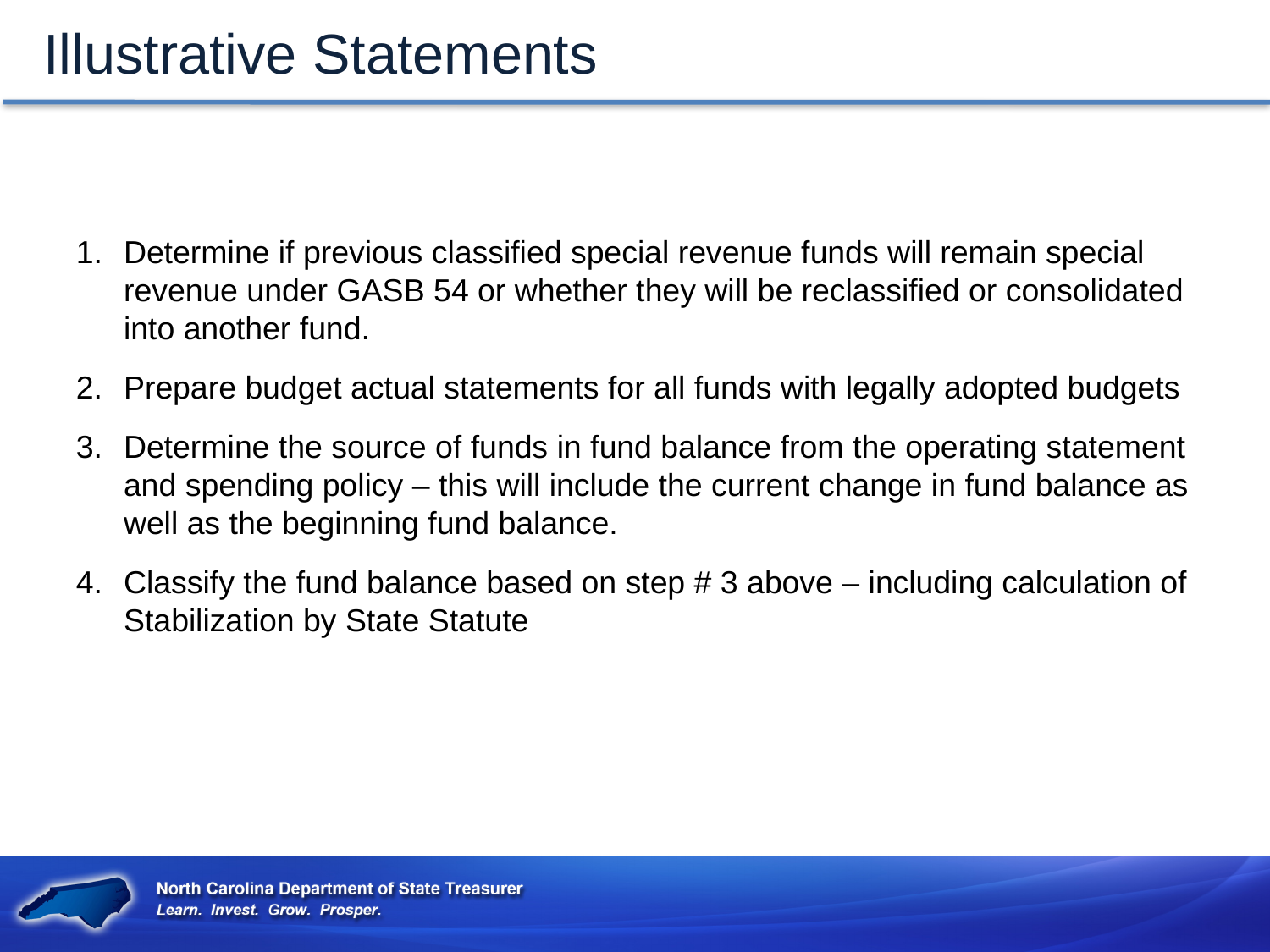

Illustrative Statements

Determine if previous classified special revenue funds will remain special revenue under GASB 54 or whether they will be reclassified or consolidated into another fund.
Prepare budget actual statements for all funds with legally adopted budgets
Determine the source of funds in fund balance from the operating statement and spending policy – this will include the current change in fund balance as well as the beginning fund balance.
Classify the fund balance based on step # 3 above – including calculation of Stabilization by State Statute